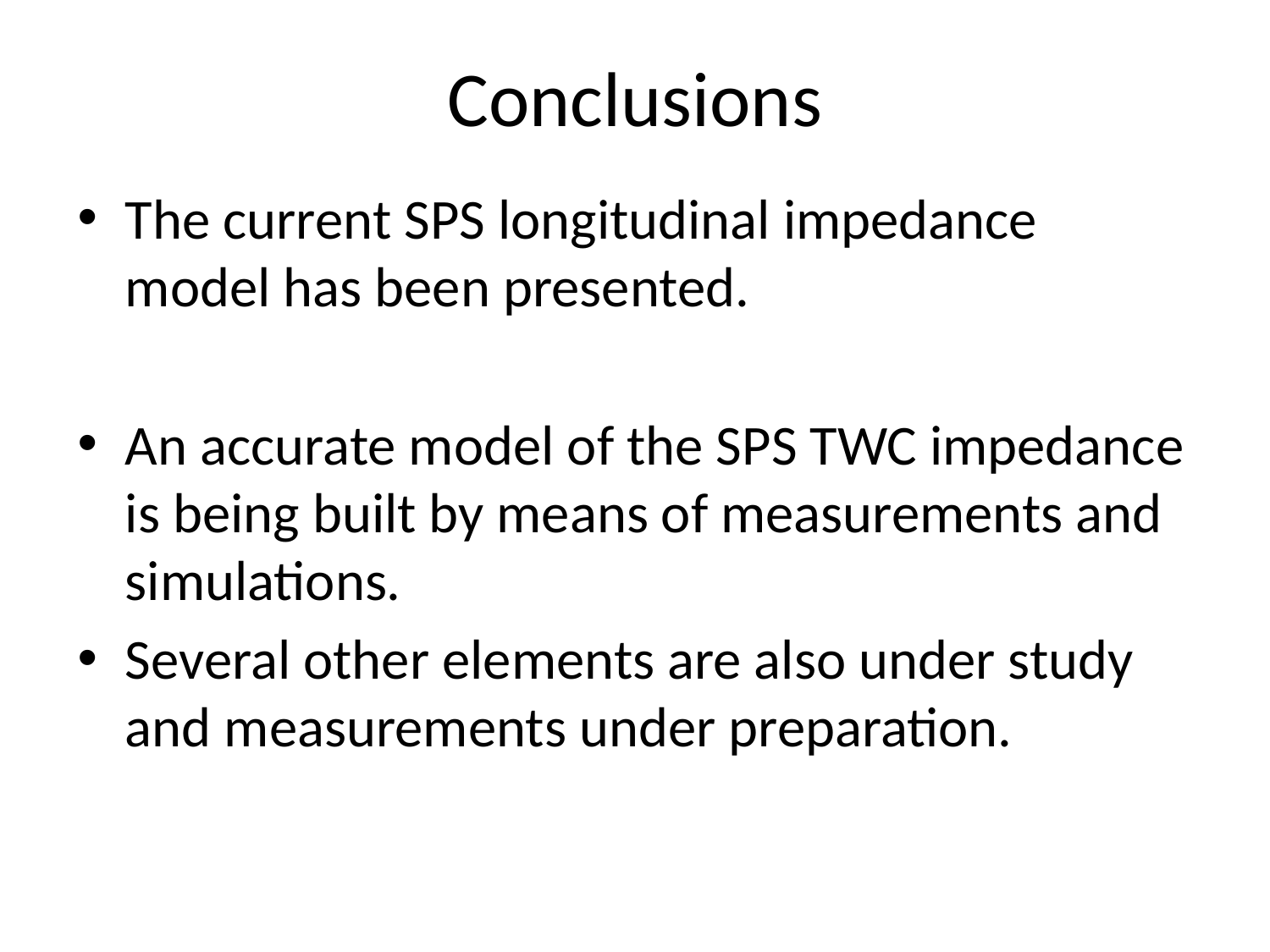

# Conclusions
The current SPS longitudinal impedance model has been presented.

An accurate model of the SPS TWC impedance is being built by means of measurements and simulations.
Several other elements are also under study and measurements under preparation.